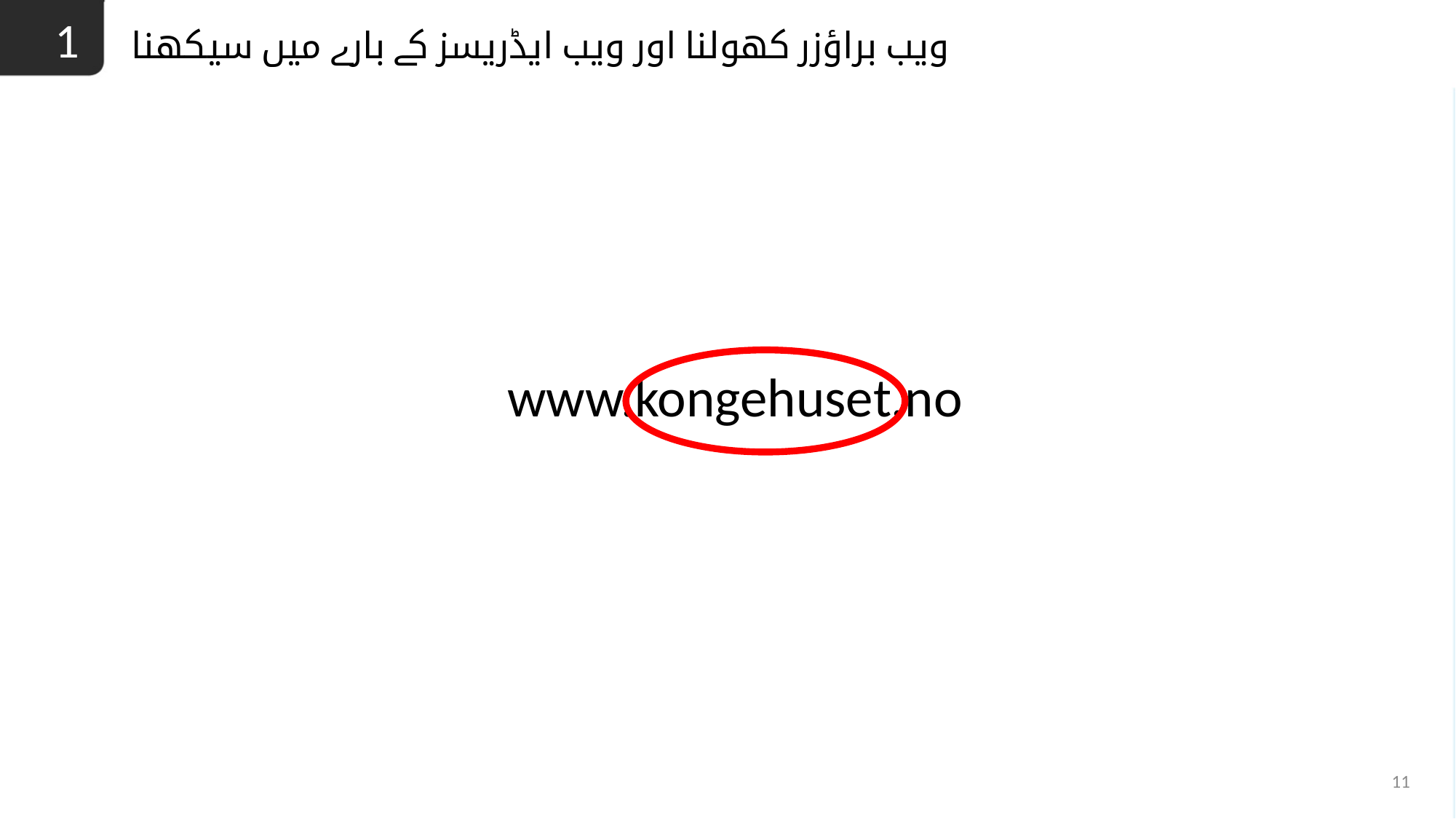

1
# ویب براؤزر کھولنا اور ویب ایڈریسز کے بارے میں سیکھنا

www.kongehuset.no

11